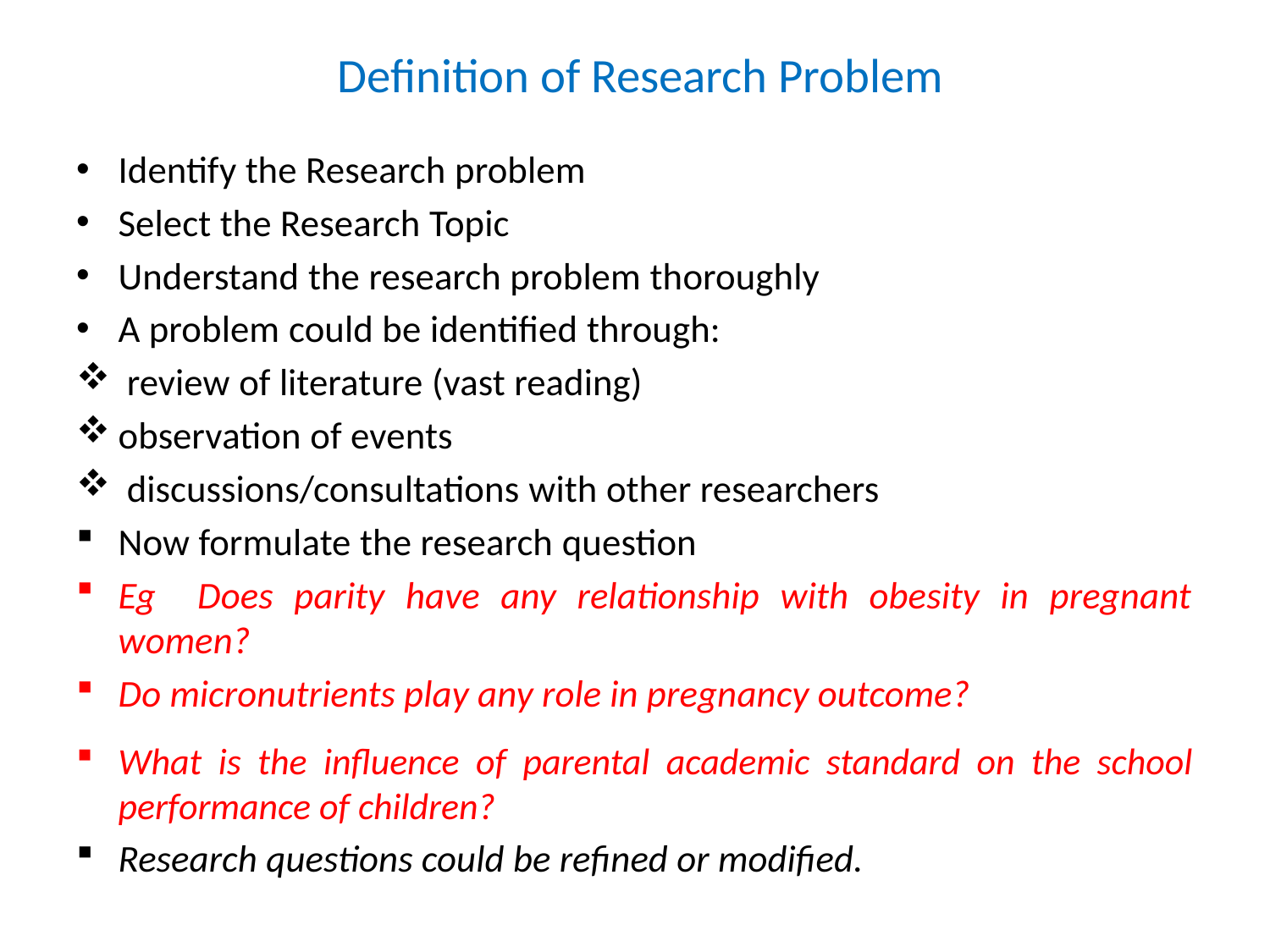

# Definition of Research Problem
Identify the Research problem
Select the Research Topic
Understand the research problem thoroughly
A problem could be identified through:
 review of literature (vast reading)
observation of events
 discussions/consultations with other researchers
Now formulate the research question
Eg  Does parity have any relationship with obesity in pregnant women?
Do micronutrients play any role in pregnancy outcome?

What is the influence of parental academic standard on the school performance of children?
Research questions could be refined or modified.